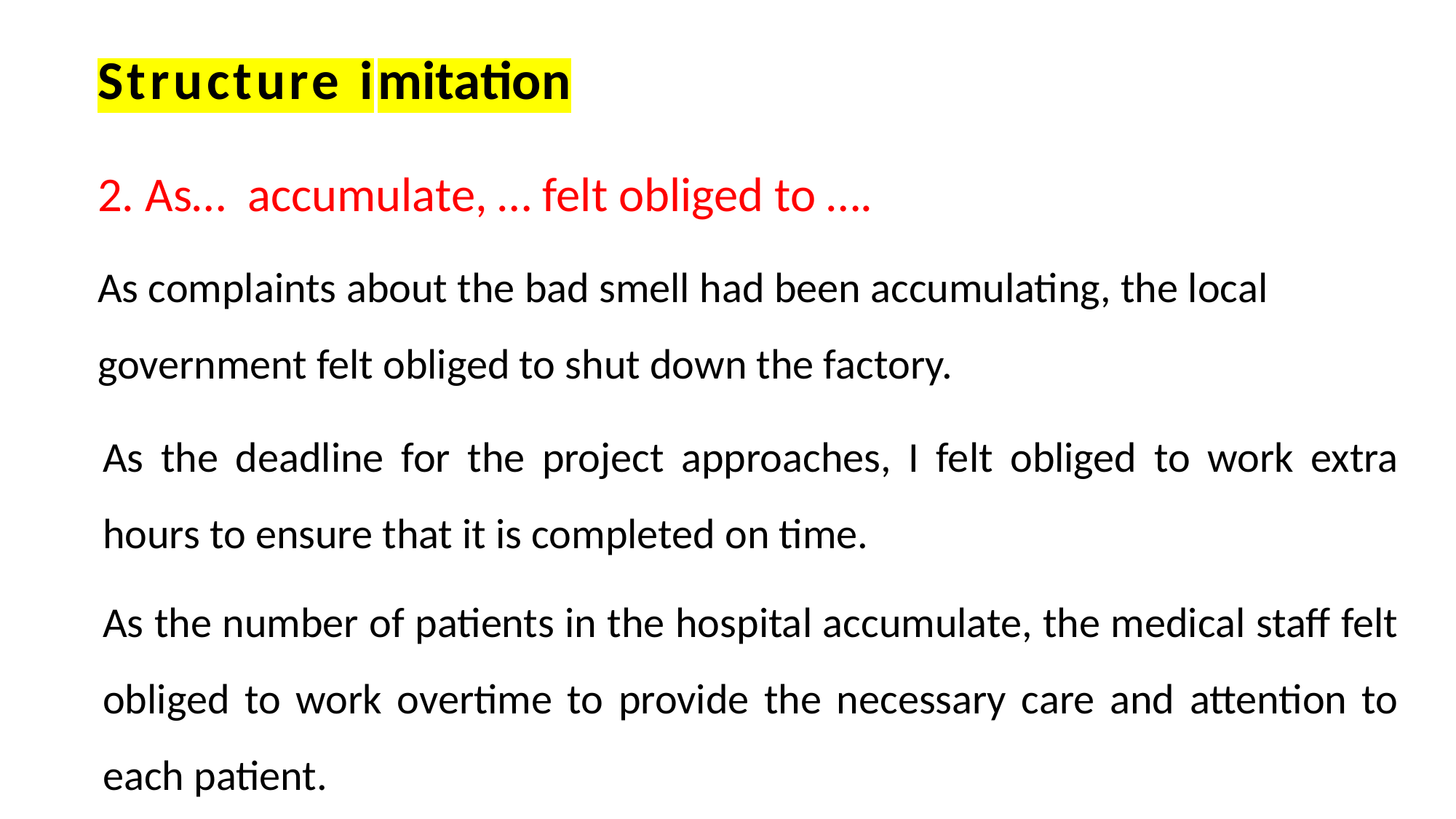

Structure imitation
2. As…  accumulate, … felt obliged to ….
As complaints about the bad smell had been accumulating, the local government felt obliged to shut down the factory.
As the deadline for the project approaches, I felt obliged to work extra hours to ensure that it is completed on time.
As the number of patients in the hospital accumulate, the medical staff felt obliged to work overtime to provide the necessary care and attention to each patient.